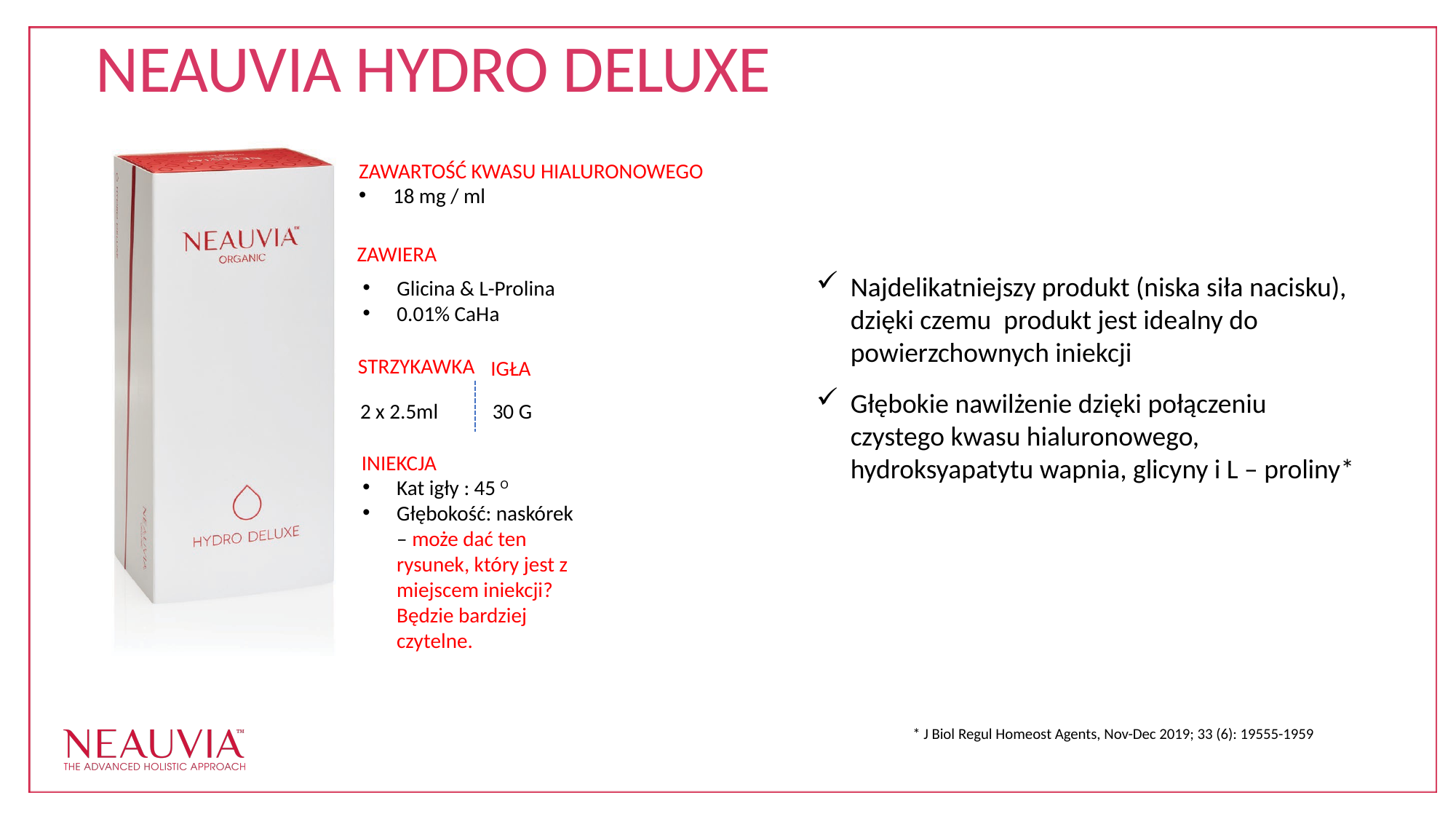

NEAUVIA HYDRO DELUXE

ZAWARTOŚĆ KWASU HIALURONOWEGO
18 mg / ml

ZAWIERA
Glicina & L-Prolina
0.01% CaHa
Najdelikatniejszy produkt (niska siła nacisku), dzięki czemu  produkt jest idealny do powierzchownych iniekcji
Głębokie nawilżenie dzięki połączeniu czystego kwasu hialuronowego, hydroksyapatytu wapnia, glicyny i L – proliny*
STRZYKAWKA
IGŁA
30 G
2 x 2.5ml

INIEKCJA
Kat igły : 45 O
Głębokość: naskórek – może dać ten rysunek, który jest z miejscem iniekcji? Będzie bardziej czytelne.
* J Biol Regul Homeost Agents, Nov-Dec 2019; 33 (6): 19555-1959